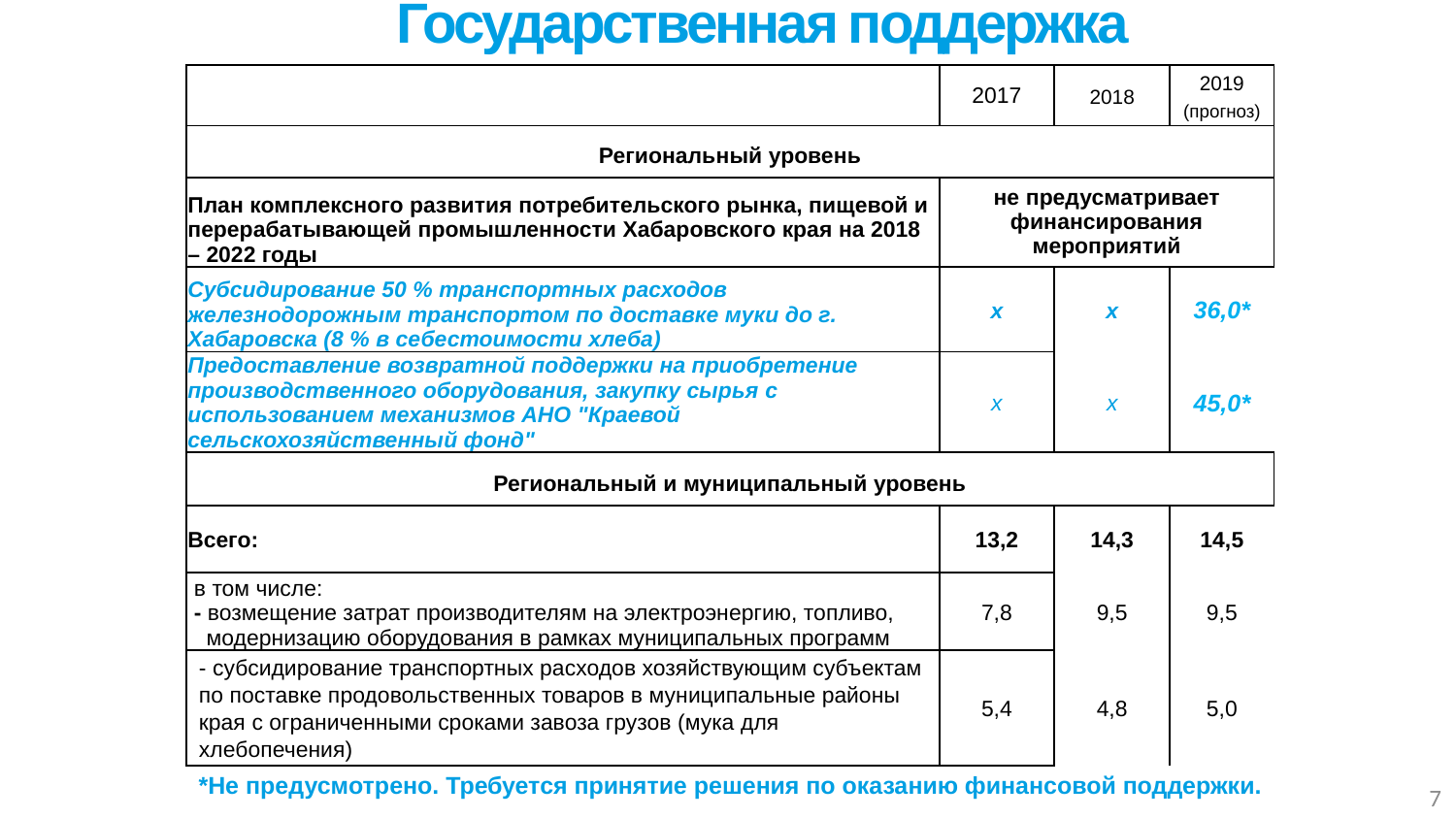

Государственная поддержка
|  | 2017 | 2018 | 2019 (прогноз) |
| --- | --- | --- | --- |
| Региональный уровень |  |  |  |
| План комплексного развития потребительского рынка, пищевой и перерабатывающей промышленности Хабаровского края на 2018 – 2022 годы | не предусматривает финансирования мероприятий |  |  |
| Cубсидирование 50 % транспортных расходов железнодорожным транспортом по доставке муки до г. Хабаровска (8 % в себестоимости хлеба) | х | x | 36,0\* |
| Предоставление возвратной поддержки на приобретение производственного оборудования, закупку сырья с использованием механизмов АНО "Краевой сельскохозяйственный фонд" | x | x | 45,0\* |
| Региональный и муниципальный уровень |  |  |  |
| Всего: | 13,2 | 14,3 | 14,5 |
| в том числе: - возмещение затрат производителям на электроэнергию, топливо, модернизацию оборудования в рамках муниципальных программ | 7,8 | 9,5 | 9,5 |
| - субсидирование транспортных расходов хозяйствующим субъектам по поставке продовольственных товаров в муниципальные районы края с ограниченными сроками завоза грузов (мука для хлебопечения) | 5,4 | 4,8 | 5,0 |
*Не предусмотрено. Требуется принятие решения по оказанию финансовой поддержки.
7